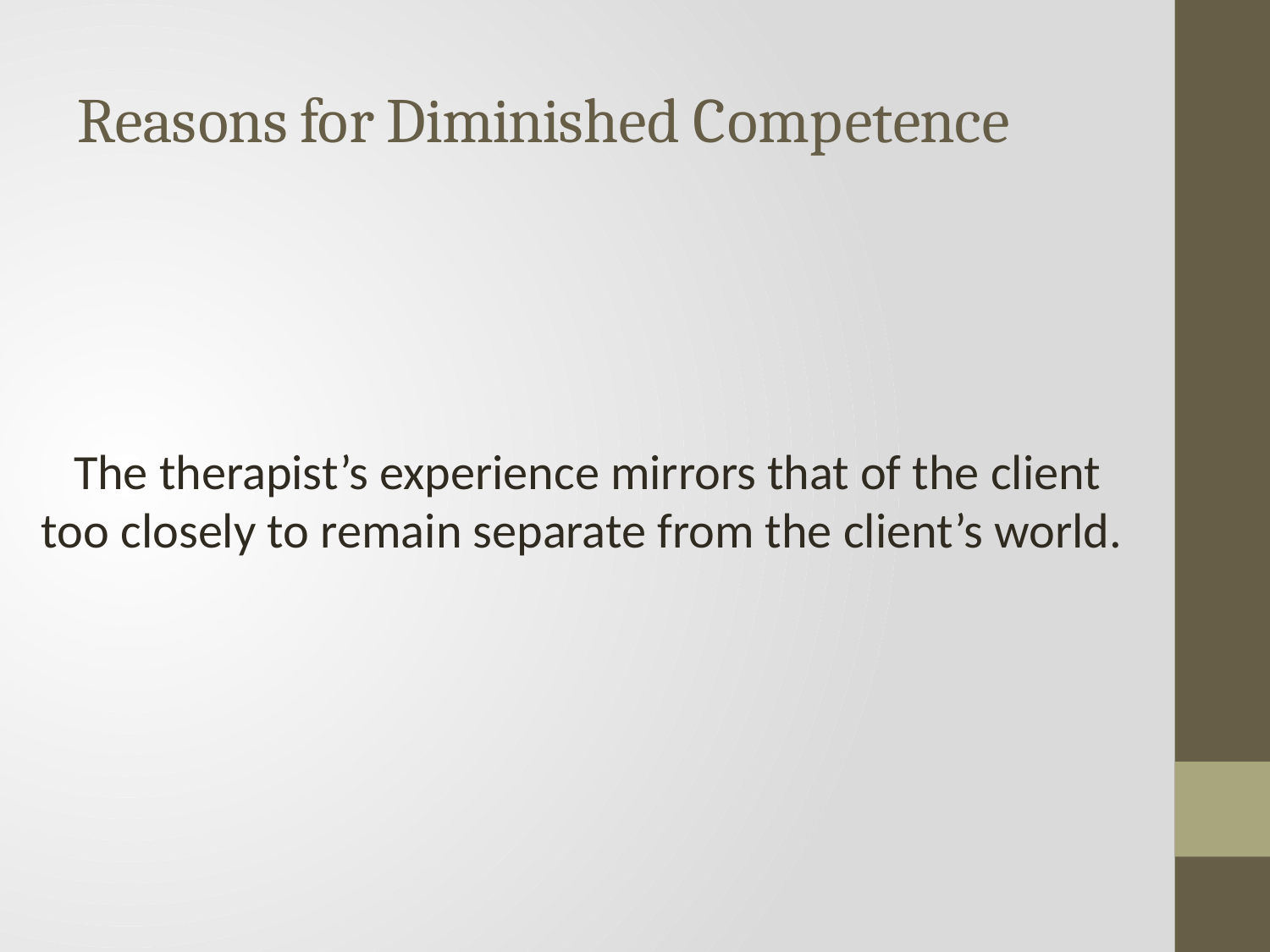

# Reasons for Diminished Competence
The therapist’s experience mirrors that of the client too closely to remain separate from the client’s world.